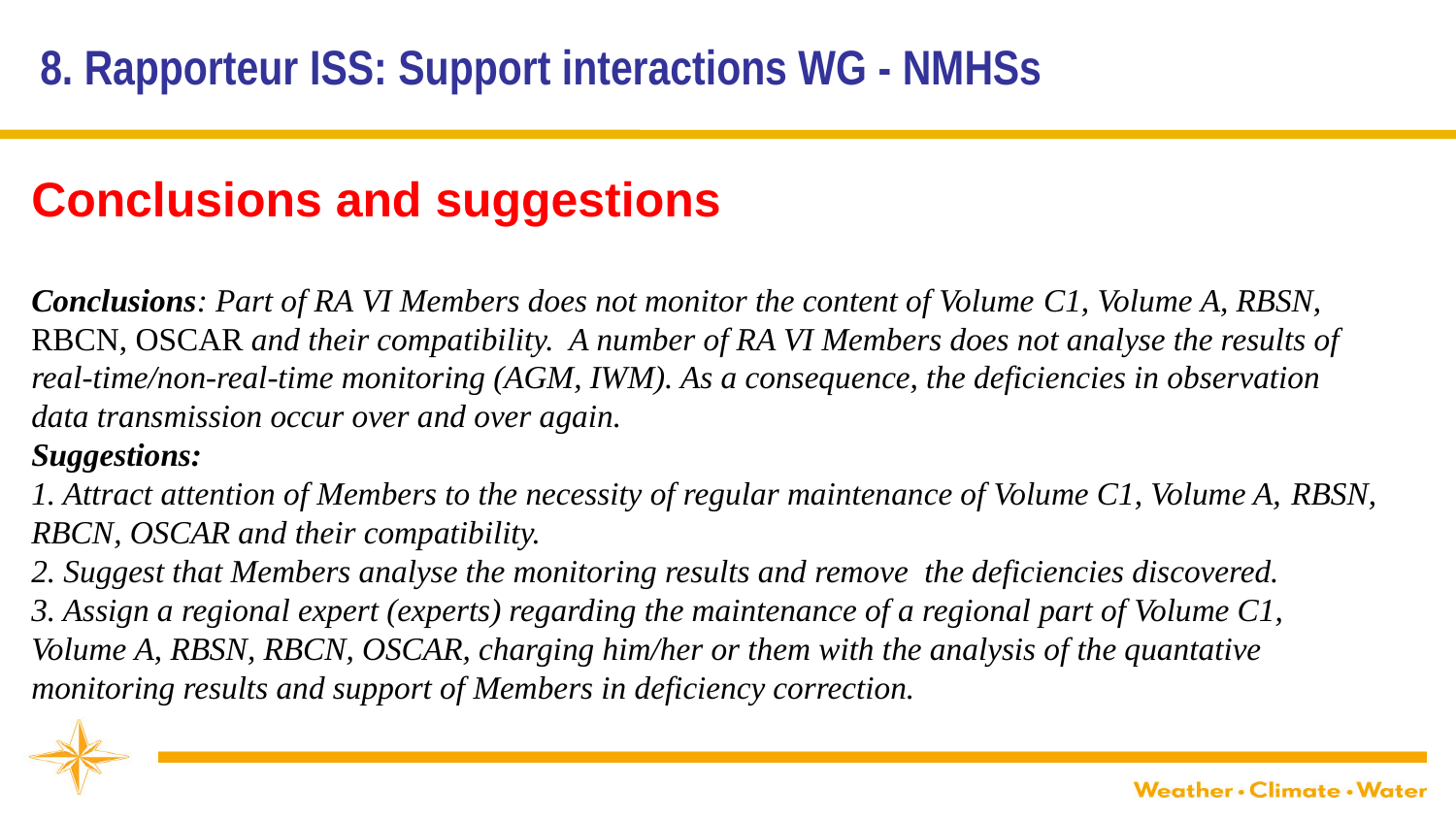

8. Rapporteur ISS: Support interactions WG - NMHSs
Conclusions and suggestions
Conclusions: Part of RА VI Members does not monitor the content of Volume С1, Volume А, RBSN, RBCN, OSCAR and their compatibility.  A number of RA VI Members does not analyse the results of real-time/non-real-time monitoring (AGM, IWM). As a consequence, the deficiencies in observation data transmission occur over and over again.
Suggestions:
1. Attract attention of Members to the necessity of regular maintenance of Volume C1, Volume A, RBSN, RBCN, OSCAR and their compatibility.
2. Suggest that Members analyse the monitoring results and remove  the deficiencies discovered.
3. Assign a regional expert (experts) regarding the maintenance of a regional part of Volume С1, Volume А, RBSN, RBCN, OSCAR, charging him/her or them with the analysis of the quantative monitoring results and support of Members in deficiency correction.